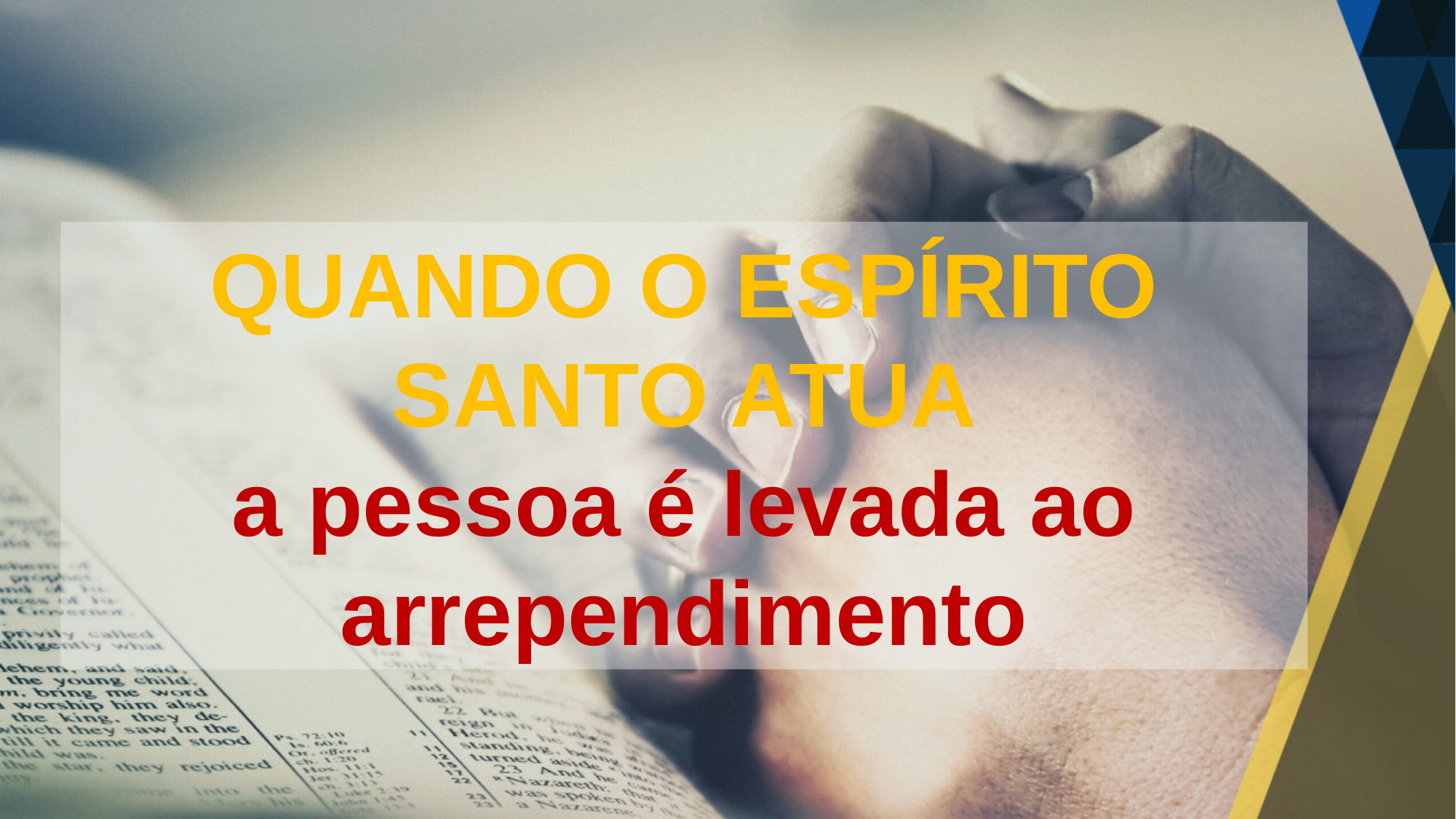

QUANDO O ESPÍRITO SANTO ATUA
a pessoa é levada ao arrependimento